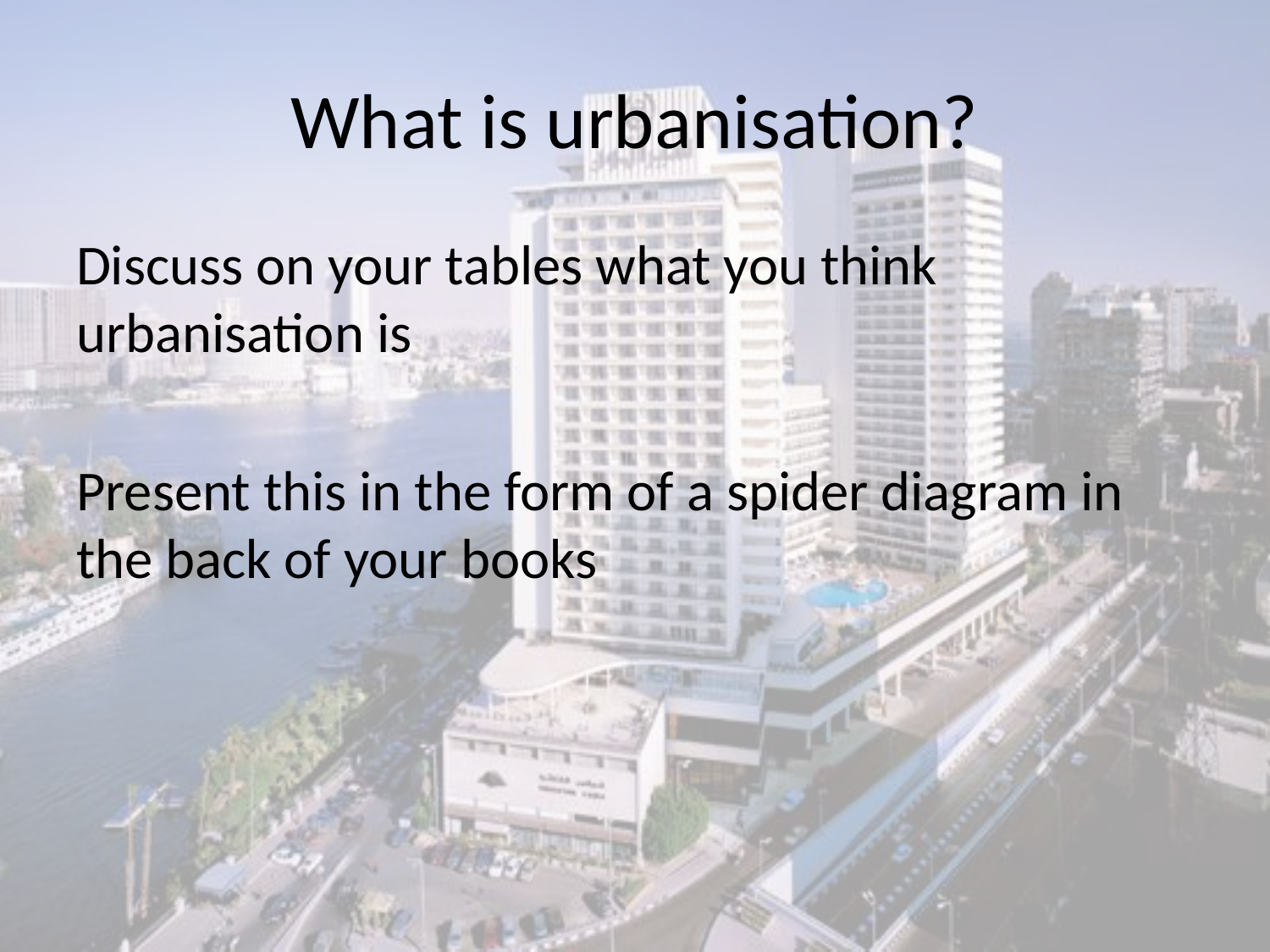

# What is urbanisation?
Discuss on your tables what you think urbanisation is

Present this in the form of a spider diagram in the back of your books